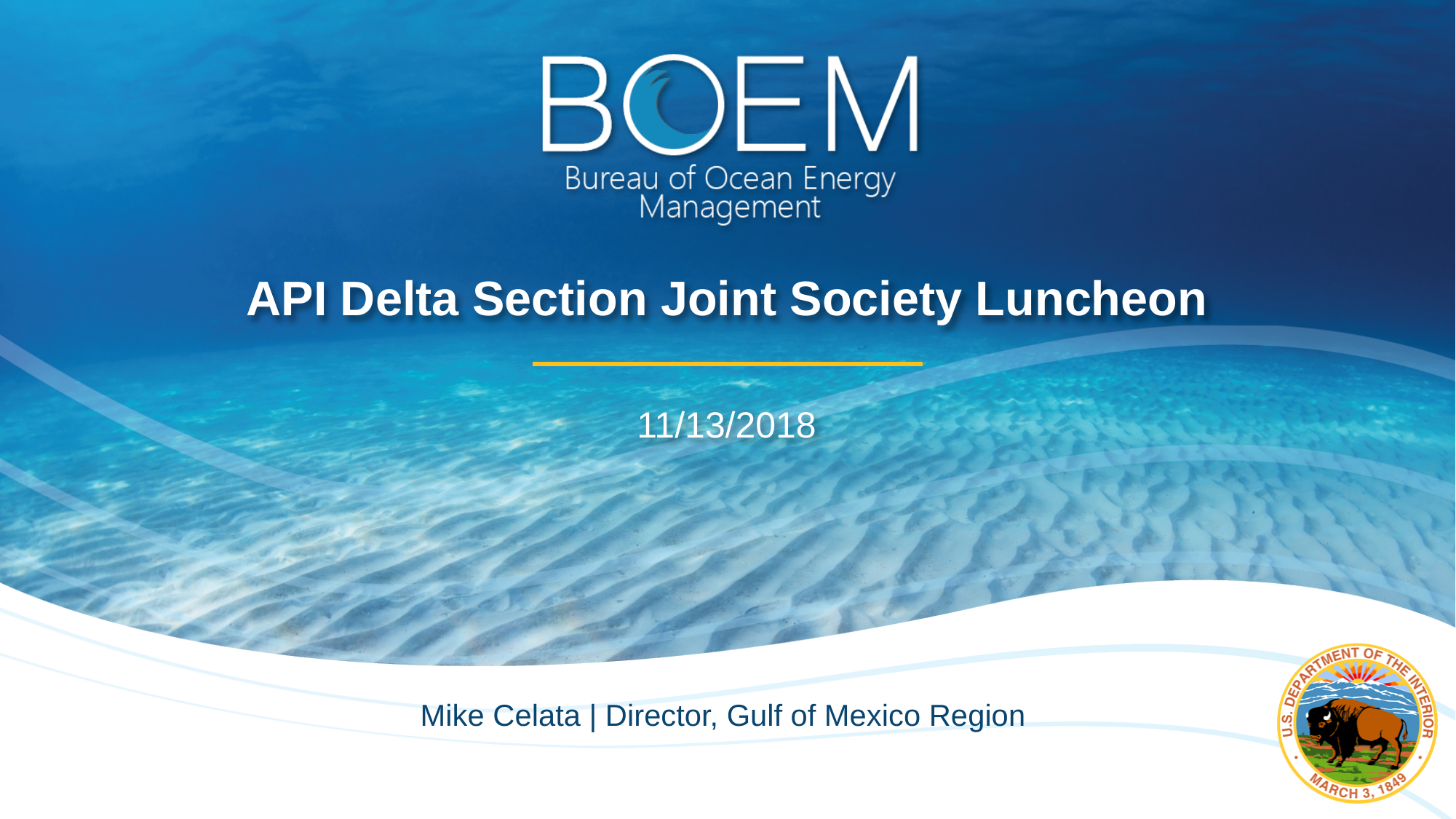

API Delta Section Joint Society Luncheon

11/13/2018
Mike Celata | Director, Gulf of Mexico Region